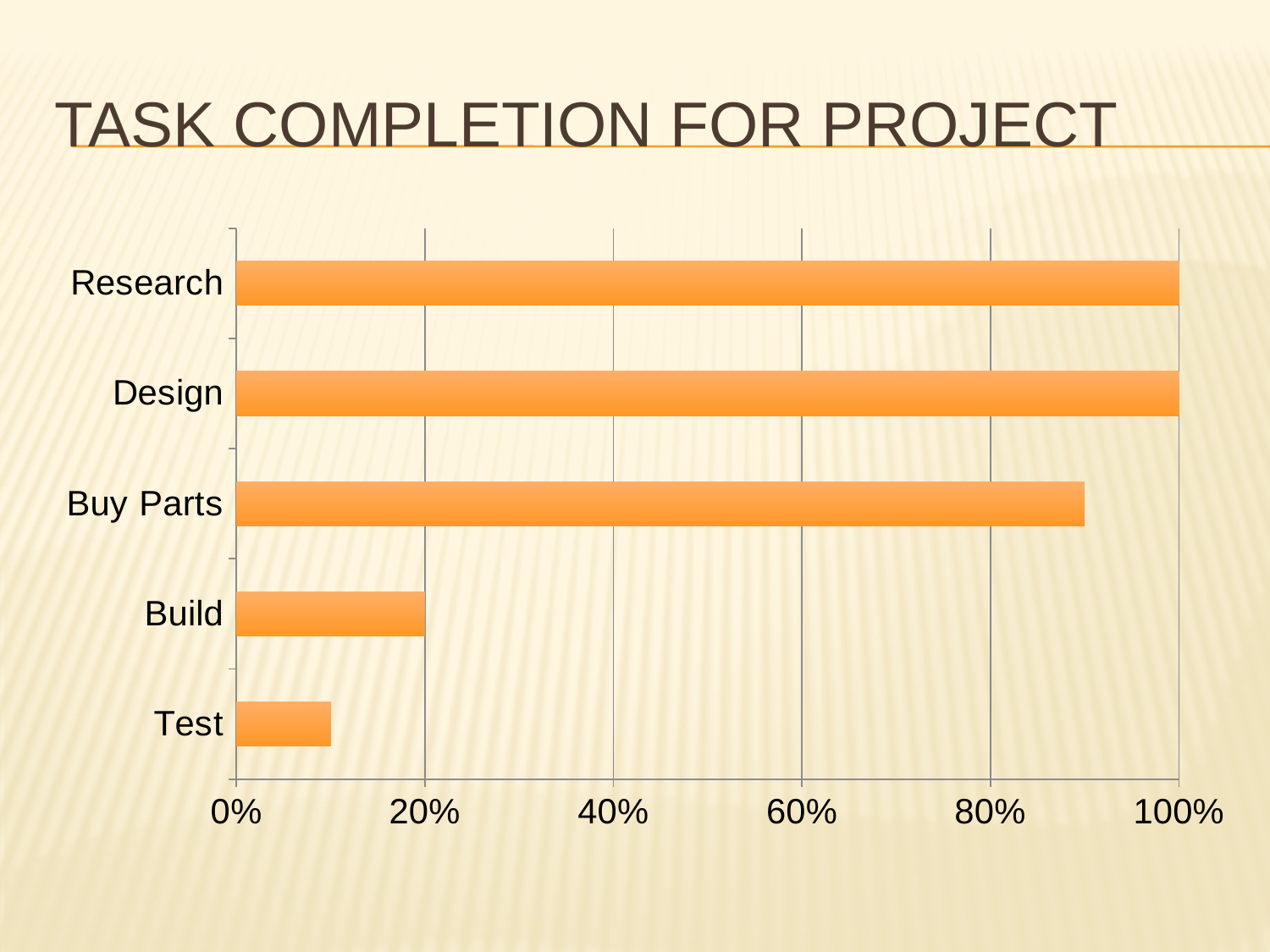

# Task Completion for Project

### Chart

| Category |  |
|---|---|
| Test | 0.1 |
| Build | 0.2 |
| Buy Parts | 0.9 |
| Design | 1.0 |
| Research | 1.0 |